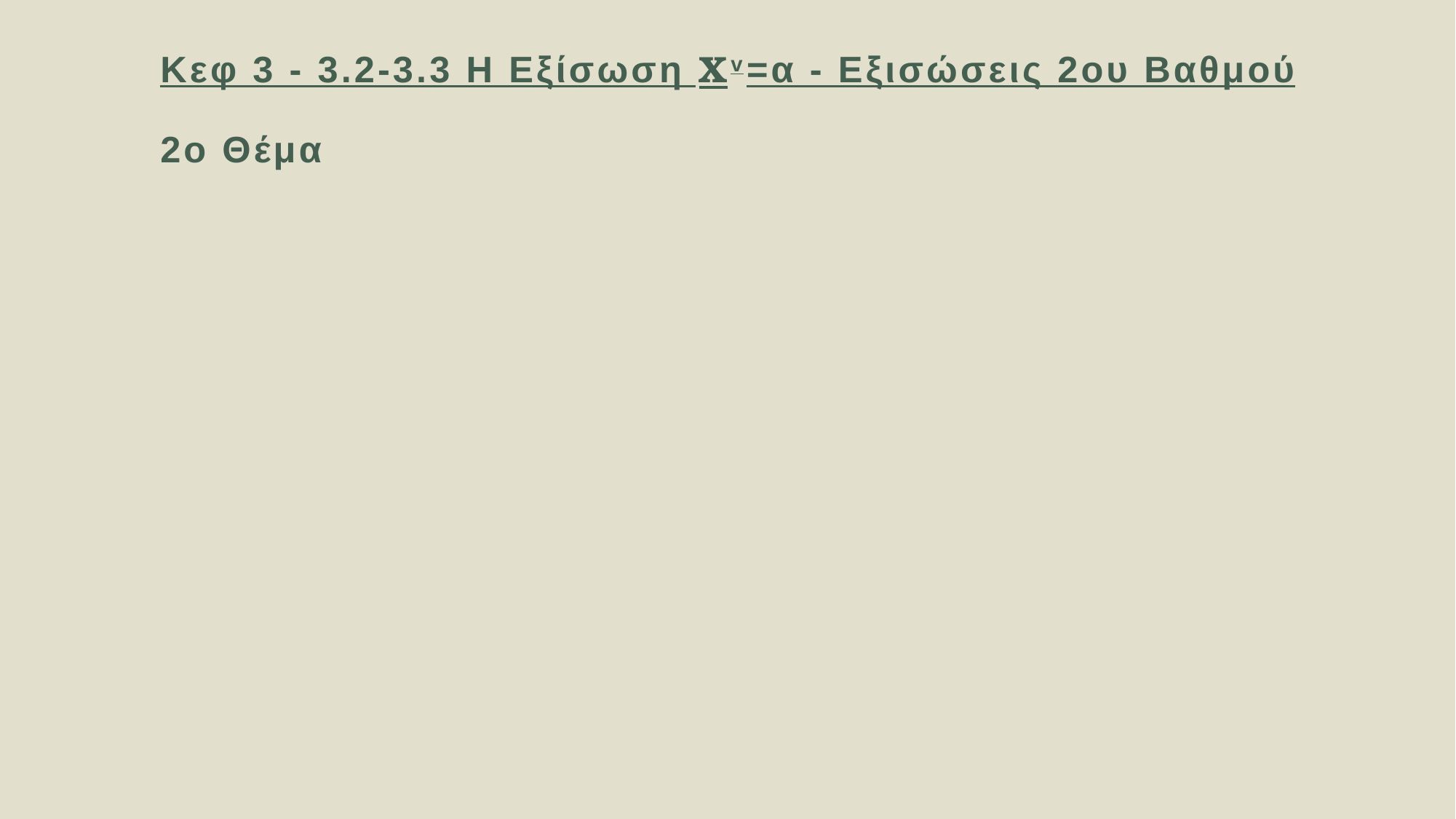

# Κεφ 3 - 3.2-3.3 Η Εξίσωση Xv=α - Εξισώσεις 2ου Βαθμού   2ο Θέμα